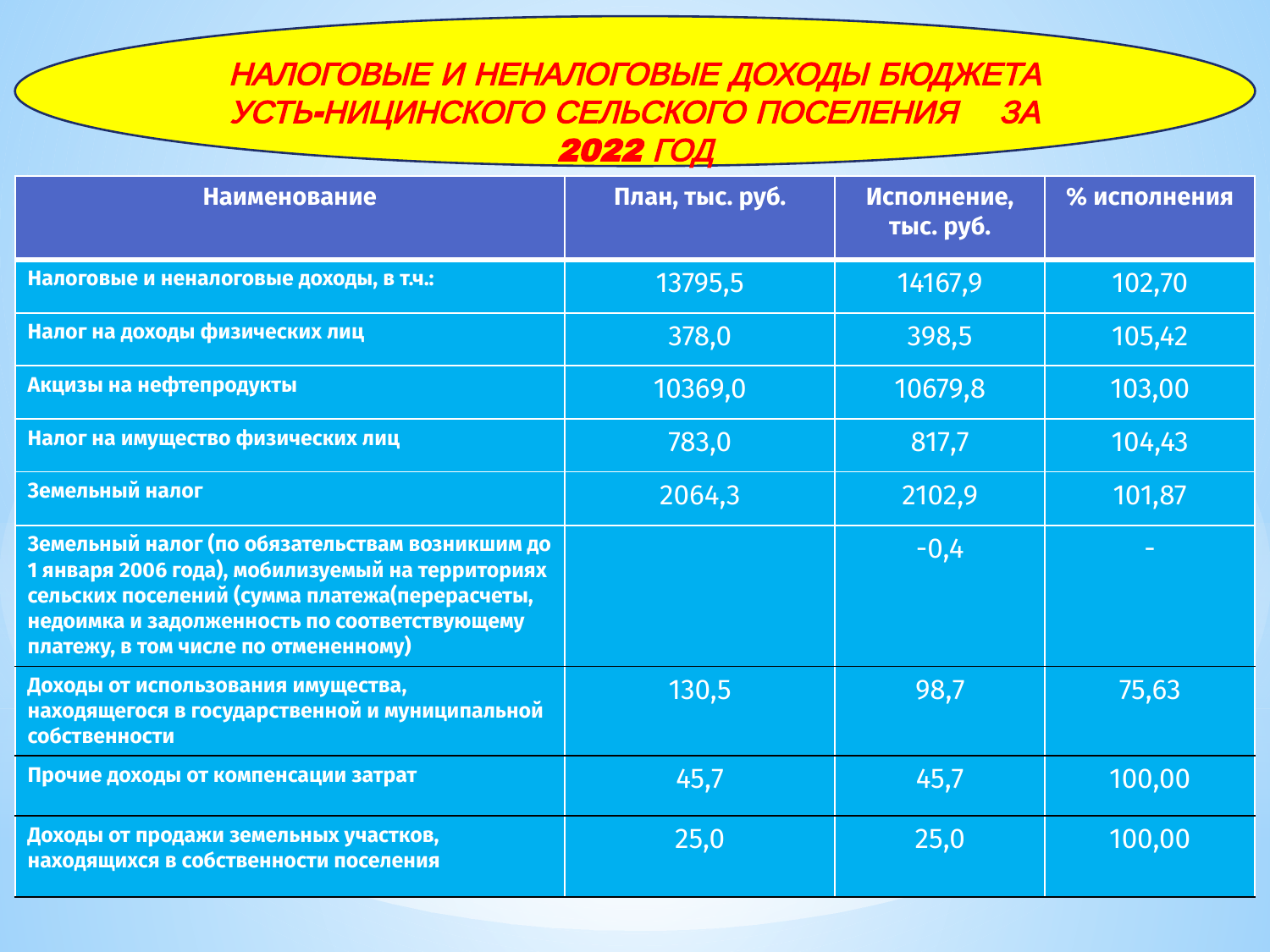

НАЛОГОВЫЕ И НЕНАЛОГОВЫЕ ДОХОДЫ БЮДЖЕТА УСТЬ-НИЦИНСКОГО СЕЛЬСКОГО ПОСЕЛЕНИЯ    ЗА 2022 ГОД
#
| Наименование | План, тыс. руб. | Исполнение, тыс. руб. | % исполнения |
| --- | --- | --- | --- |
| Налоговые и неналоговые доходы, в т.ч.: | 13795,5 | 14167,9 | 102,70 |
| Налог на доходы физических лиц | 378,0 | 398,5 | 105,42 |
| Акцизы на нефтепродукты | 10369,0 | 10679,8 | 103,00 |
| Налог на имущество физических лиц | 783,0 | 817,7 | 104,43 |
| Земельный налог | 2064,3 | 2102,9 | 101,87 |
| Земельный налог (по обязательствам возникшим до 1 января 2006 года), мобилизуемый на территориях сельских поселений (сумма платежа(перерасчеты, недоимка и задолженность по соответствующему платежу, в том числе по отмененному) |  | -0,4 | - |
| Доходы от использования имущества, находящегося в государственной и муниципальной собственности | 130,5 | 98,7 | 75,63 |
| Прочие доходы от компенсации затрат | 45,7 | 45,7 | 100,00 |
| Доходы от продажи земельных участков, находящихся в собственности поселения | 25,0 | 25,0 | 100,00 |